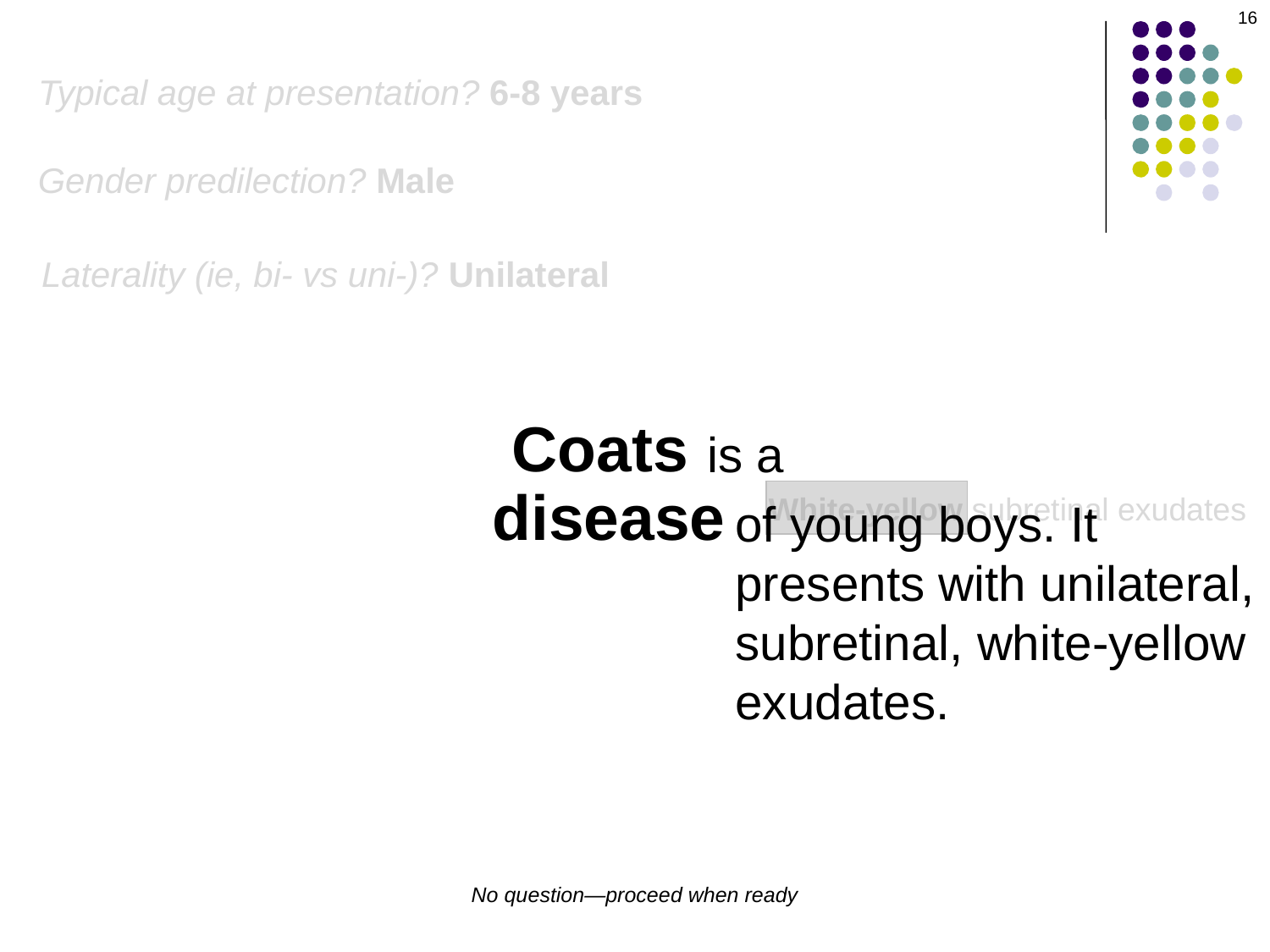

16
Typical age at presentation? 6-8 years
Gender predilection? Male
Laterality (ie, bi- vs uni-)? Unilateral
Coats
disease
is a

White-yellow subretinal exudates
of young boys. It presents with unilateral, subretinal, white-yellow exudates.
No question—proceed when ready